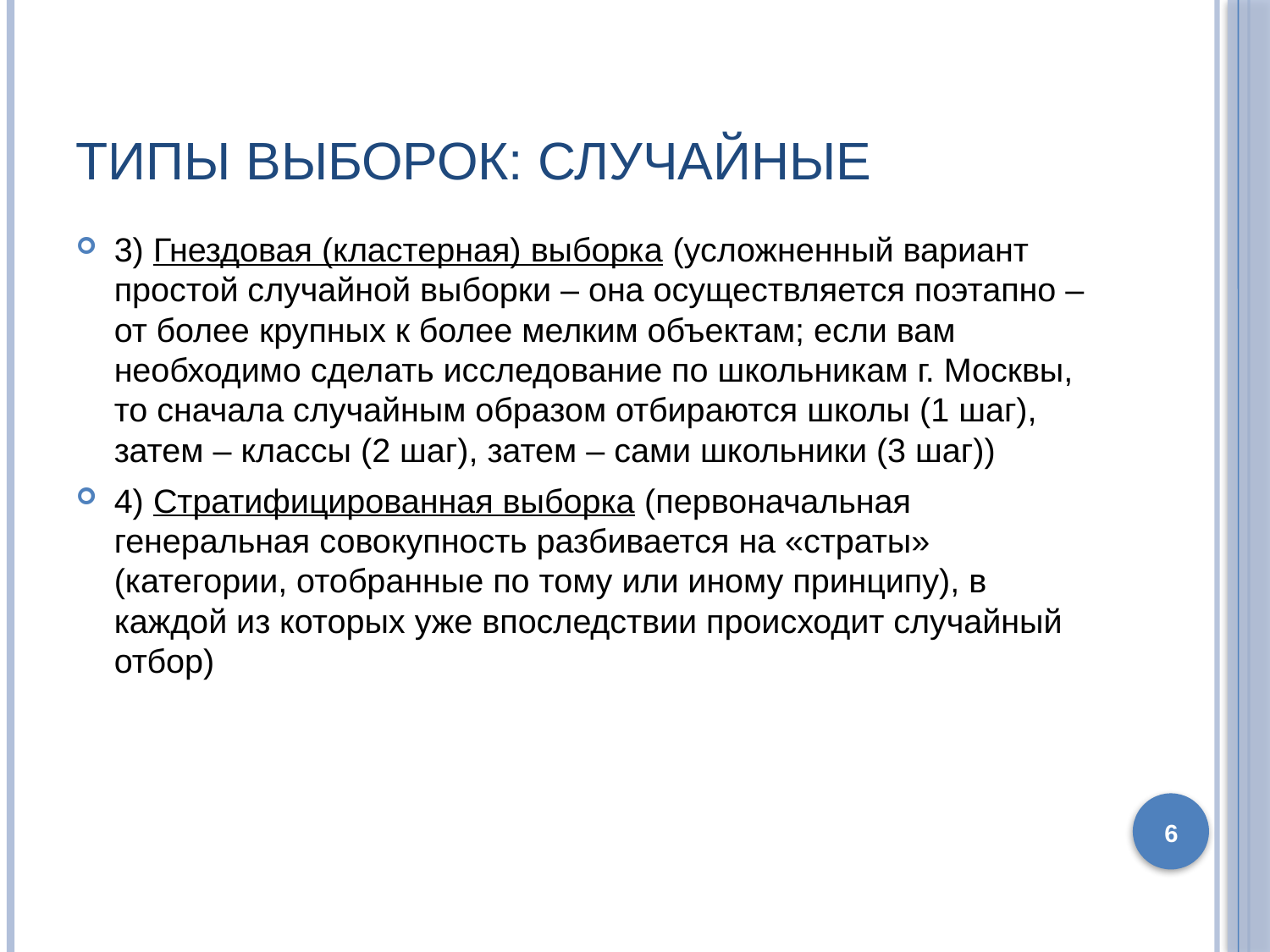

# Типы выборок: случайные
3) Гнездовая (кластерная) выборка (усложненный вариант простой случайной выборки – она осуществляется поэтапно – от более крупных к более мелким объектам; если вам необходимо сделать исследование по школьникам г. Москвы, то сначала случайным образом отбираются школы (1 шаг), затем – классы (2 шаг), затем – сами школьники (3 шаг))
4) Стратифицированная выборка (первоначальная генеральная совокупность разбивается на «страты» (категории, отобранные по тому или иному принципу), в каждой из которых уже впоследствии происходит случайный отбор)

6